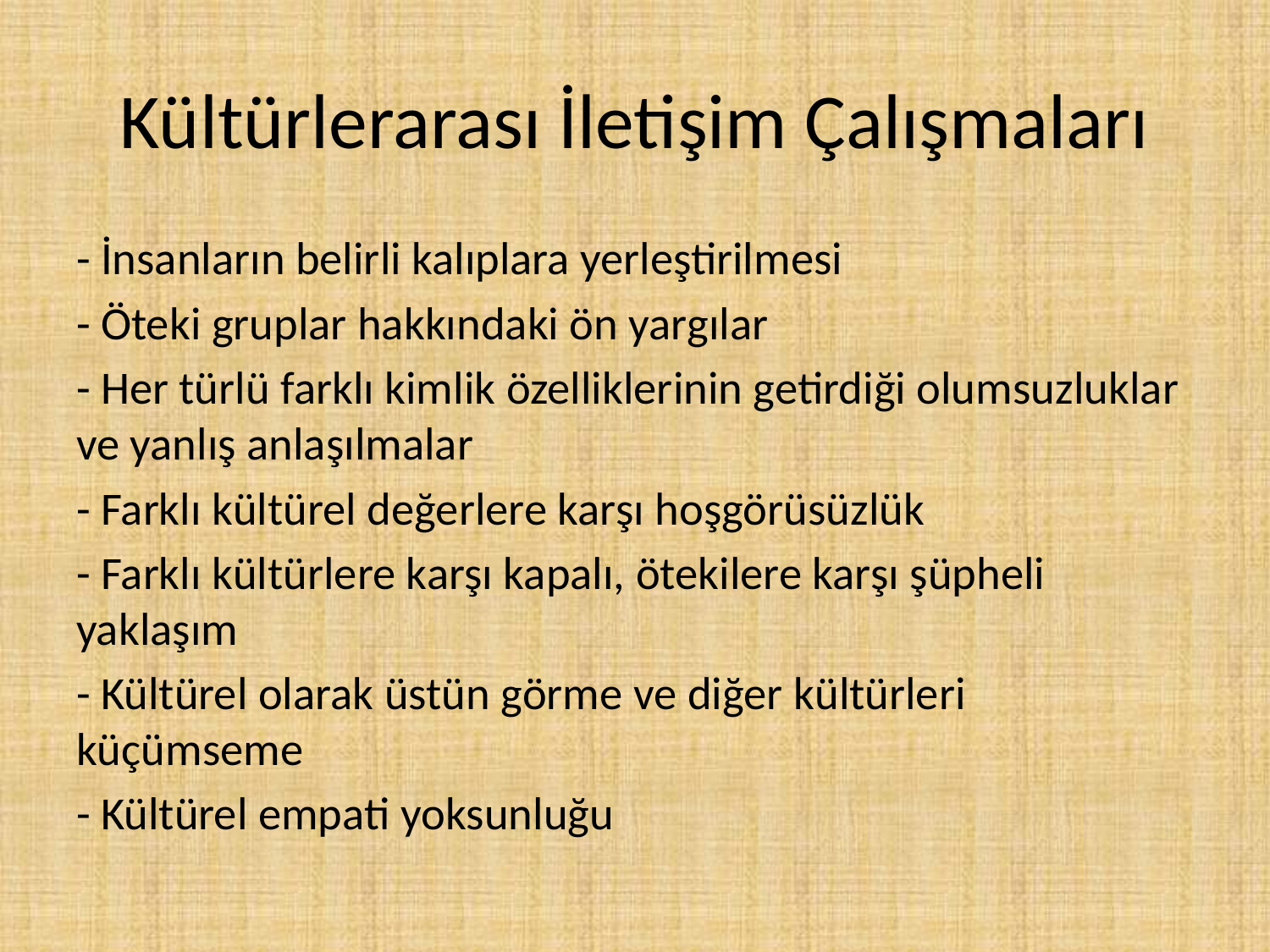

# Kültürlerarası İletişim Çalışmaları
- İnsanların belirli kalıplara yerleştirilmesi
- Öteki gruplar hakkındaki ön yargılar
- Her türlü farklı kimlik özelliklerinin getirdiği olumsuzluklar ve yanlış anlaşılmalar
- Farklı kültürel değerlere karşı hoşgörüsüzlük
- Farklı kültürlere karşı kapalı, ötekilere karşı şüpheli yaklaşım
- Kültürel olarak üstün görme ve diğer kültürleri küçümseme
- Kültürel empati yoksunluğu